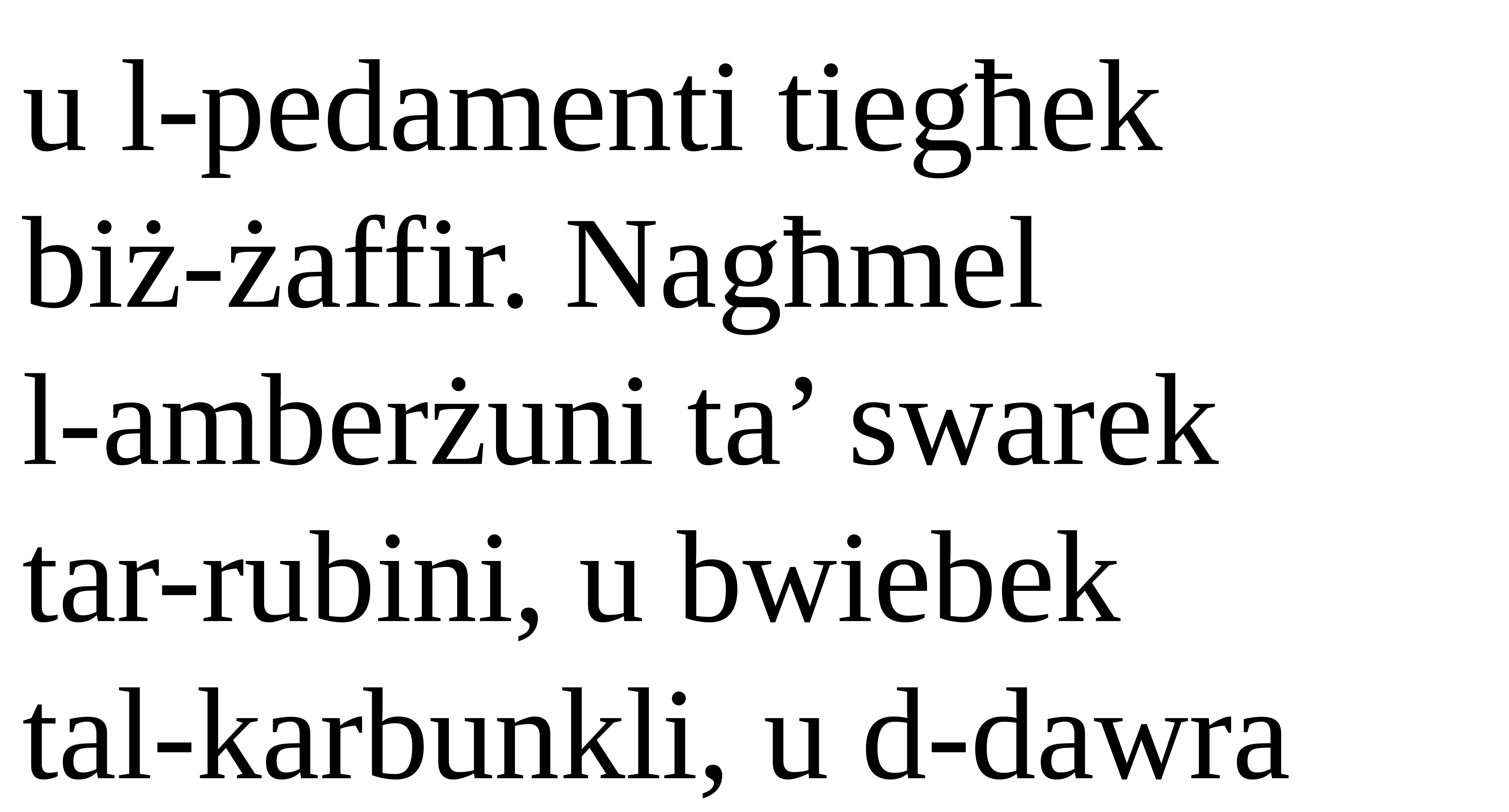

u l-pedamenti tiegħek
biż-żaffir. Nagħmel
l-amberżuni ta’ swarek
tar-rubini, u bwiebek
tal-karbunkli, u d-dawra